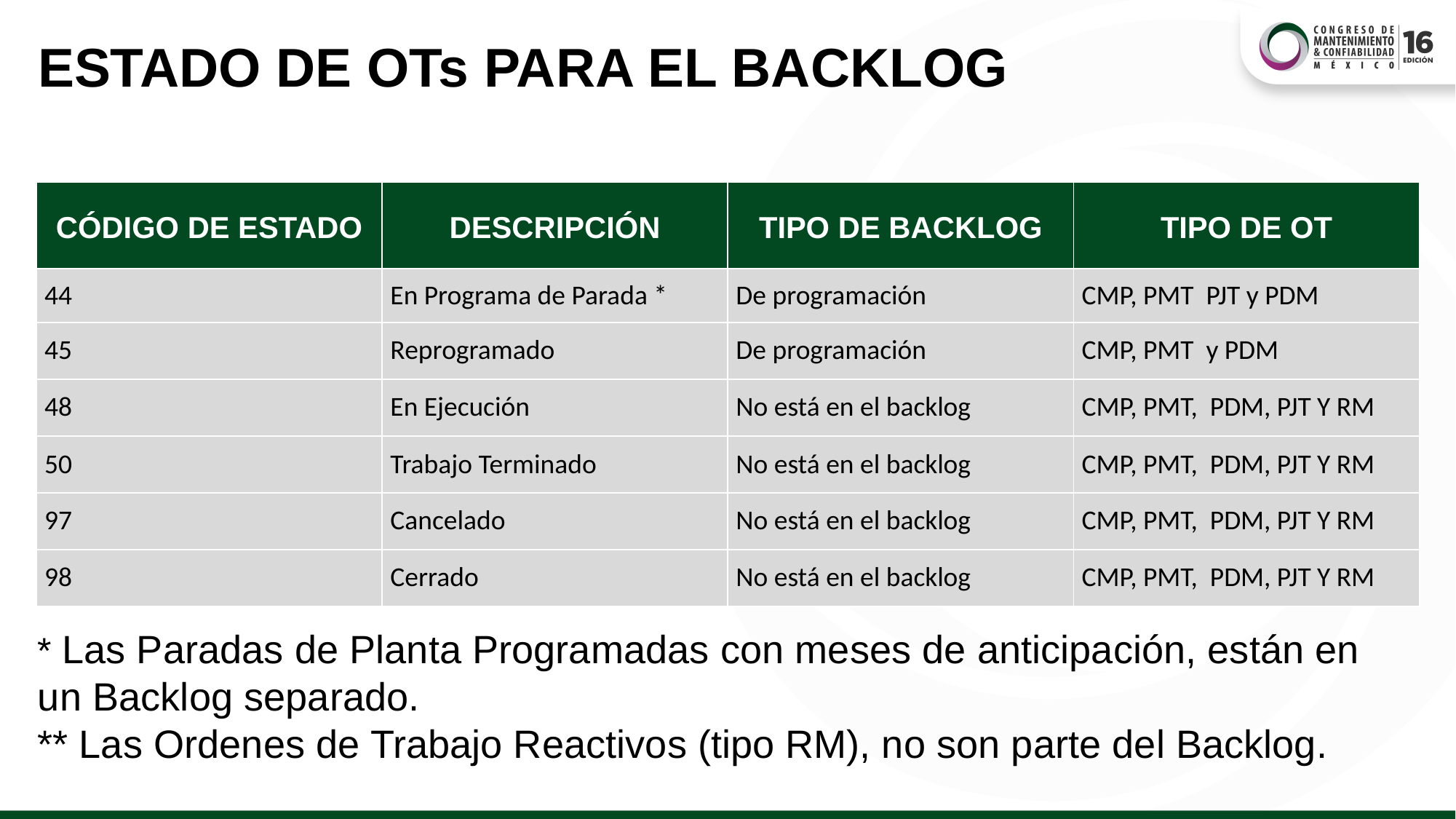

ESTADO DE OTs PARA EL BACKLOG
| CÓDIGO DE ESTADO | DESCRIPCIÓN | TIPO DE BACKLOG | TIPO DE OT |
| --- | --- | --- | --- |
| 44 | En Programa de Parada \* | De programación | CMP, PMT PJT y PDM |
| 45 | Reprogramado | De programación | CMP, PMT y PDM |
| 48 | En Ejecución | No está en el backlog | CMP, PMT, PDM, PJT Y RM |
| 50 | Trabajo Terminado | No está en el backlog | CMP, PMT, PDM, PJT Y RM |
| 97 | Cancelado | No está en el backlog | CMP, PMT, PDM, PJT Y RM |
| 98 | Cerrado | No está en el backlog | CMP, PMT, PDM, PJT Y RM |
* Las Paradas de Planta Programadas con meses de anticipación, están en un Backlog separado.
** Las Ordenes de Trabajo Reactivos (tipo RM), no son parte del Backlog.